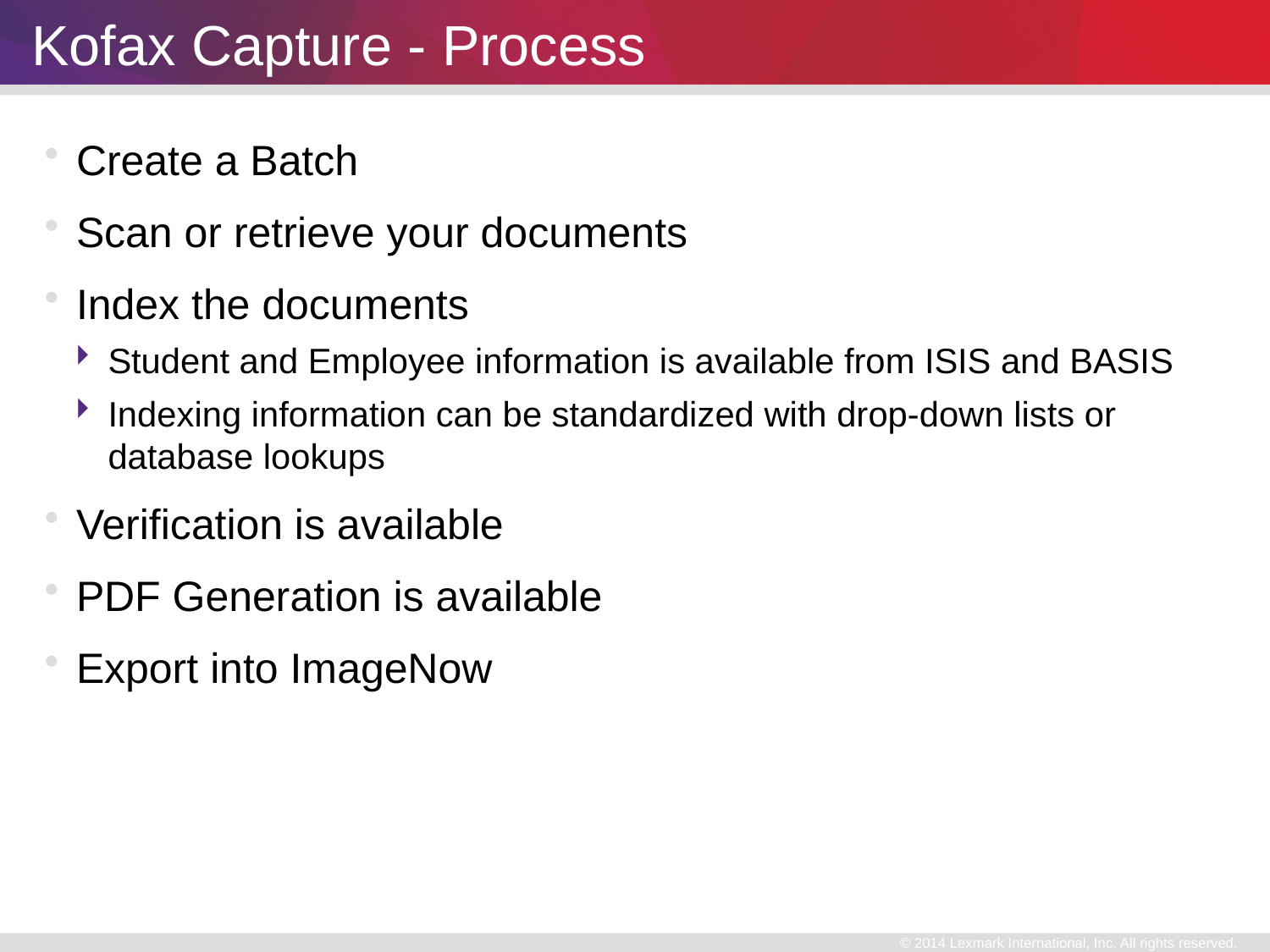

# Kofax Capture - Process
Create a Batch
Scan or retrieve your documents
Index the documents
Student and Employee information is available from ISIS and BASIS
Indexing information can be standardized with drop-down lists or database lookups
Verification is available
PDF Generation is available
Export into ImageNow